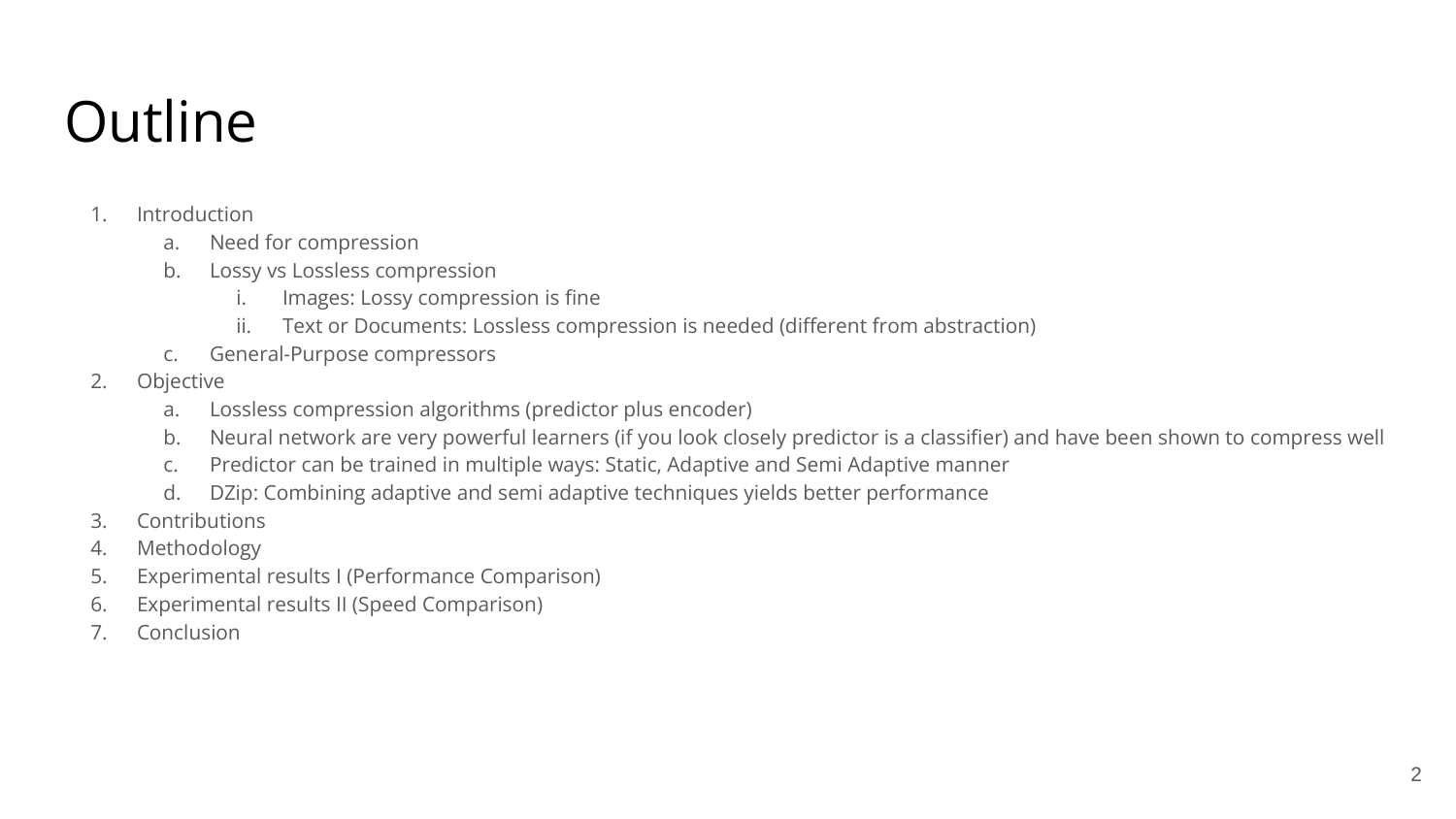

# Outline
Introduction
Need for compression
Lossy vs Lossless compression
Images: Lossy compression is fine
Text or Documents: Lossless compression is needed (different from abstraction)
General-Purpose compressors
Objective
Lossless compression algorithms (predictor plus encoder)
Neural network are very powerful learners (if you look closely predictor is a classifier) and have been shown to compress well
Predictor can be trained in multiple ways: Static, Adaptive and Semi Adaptive manner
DZip: Combining adaptive and semi adaptive techniques yields better performance
Contributions
Methodology
Experimental results I (Performance Comparison)
Experimental results II (Speed Comparison)
Conclusion
2